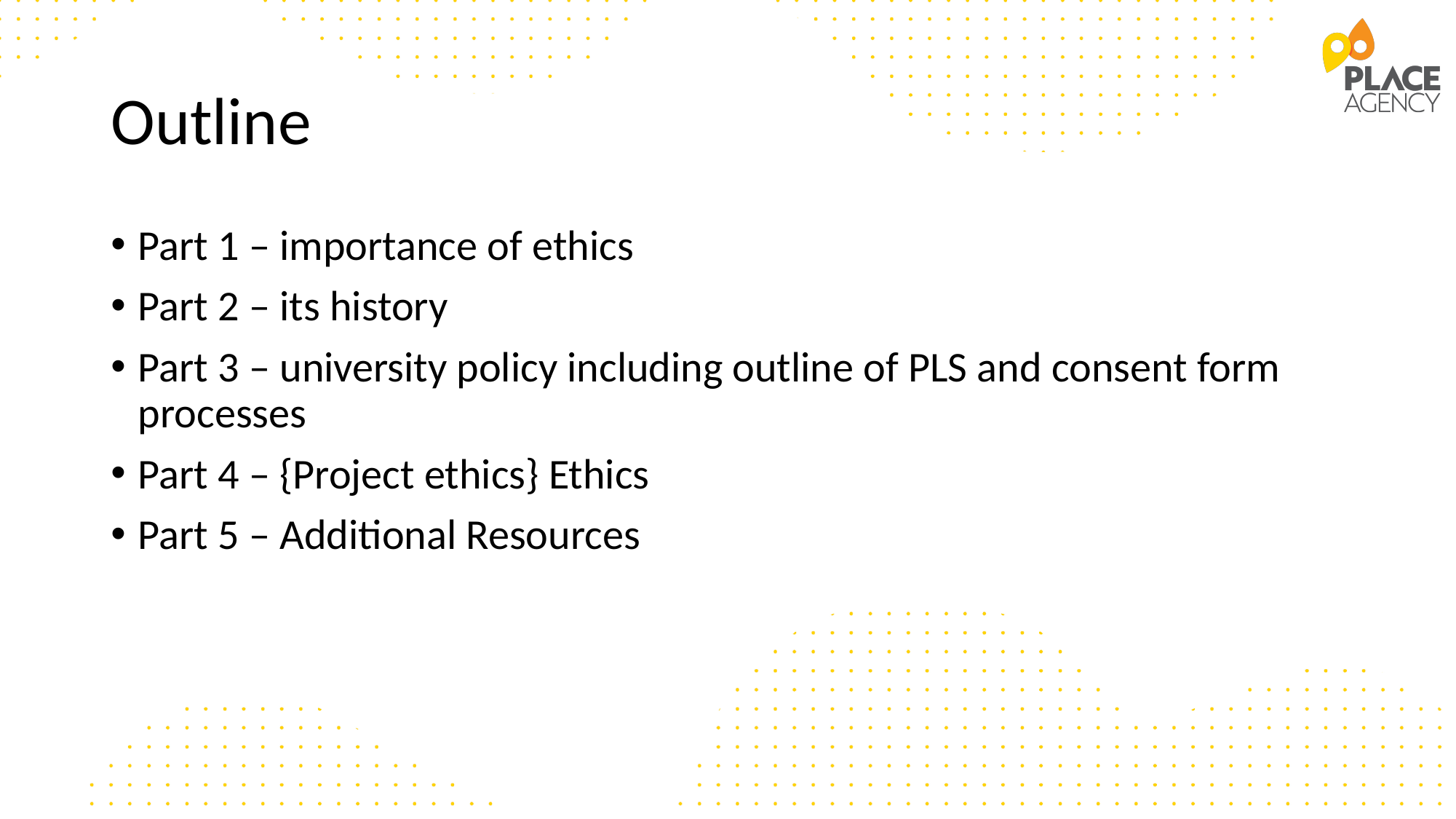

# Outline
Part 1 – importance of ethics
Part 2 – its history
Part 3 – university policy including outline of PLS and consent form processes
Part 4 – {Project ethics} Ethics
Part 5 – Additional Resources